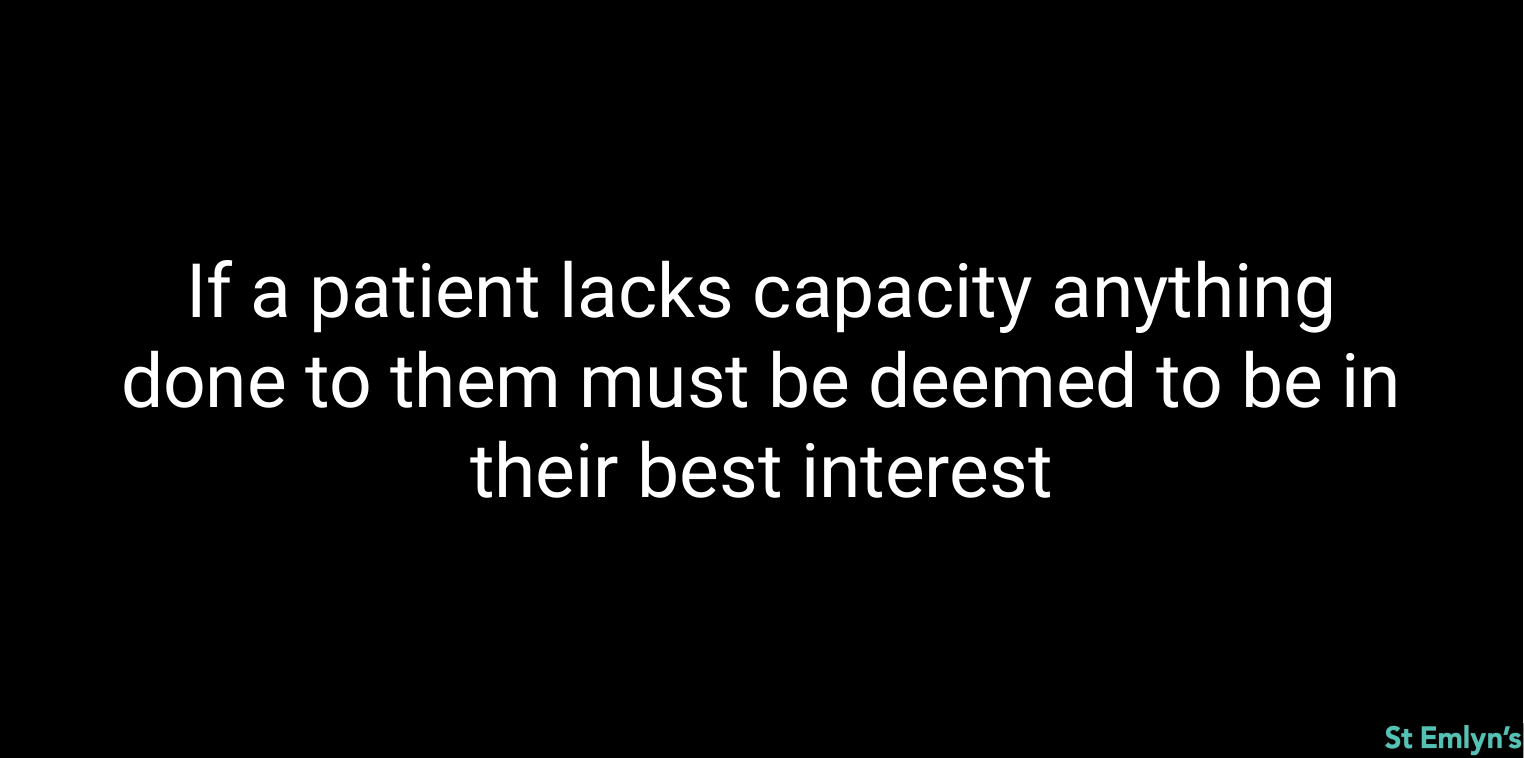

If a patient lacks capacity anything done to them must be deemed to be in their best interest